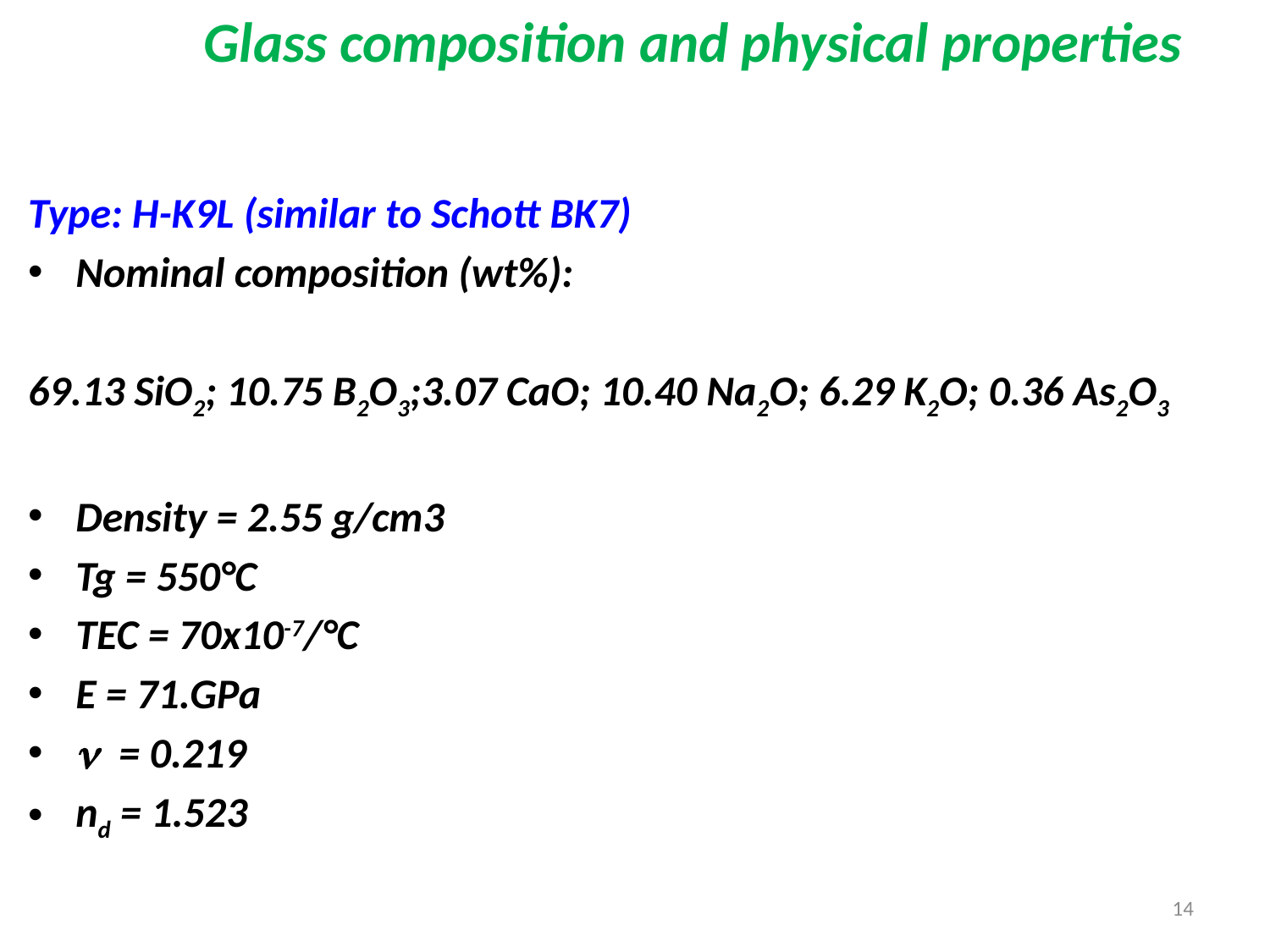

Glass composition and physical properties
Type: H-K9L (similar to Schott BK7)
Nominal composition (wt%):

69.13 SiO2; 10.75 B2O3;3.07 CaO; 10.40 Na2O; 6.29 K2O; 0.36 As2O3

Density = 2.55 g/cm3
Tg = 550°C
TEC = 70x10-7/°C
E = 71.GPa
ν = 0.219
nd = 1.523

14